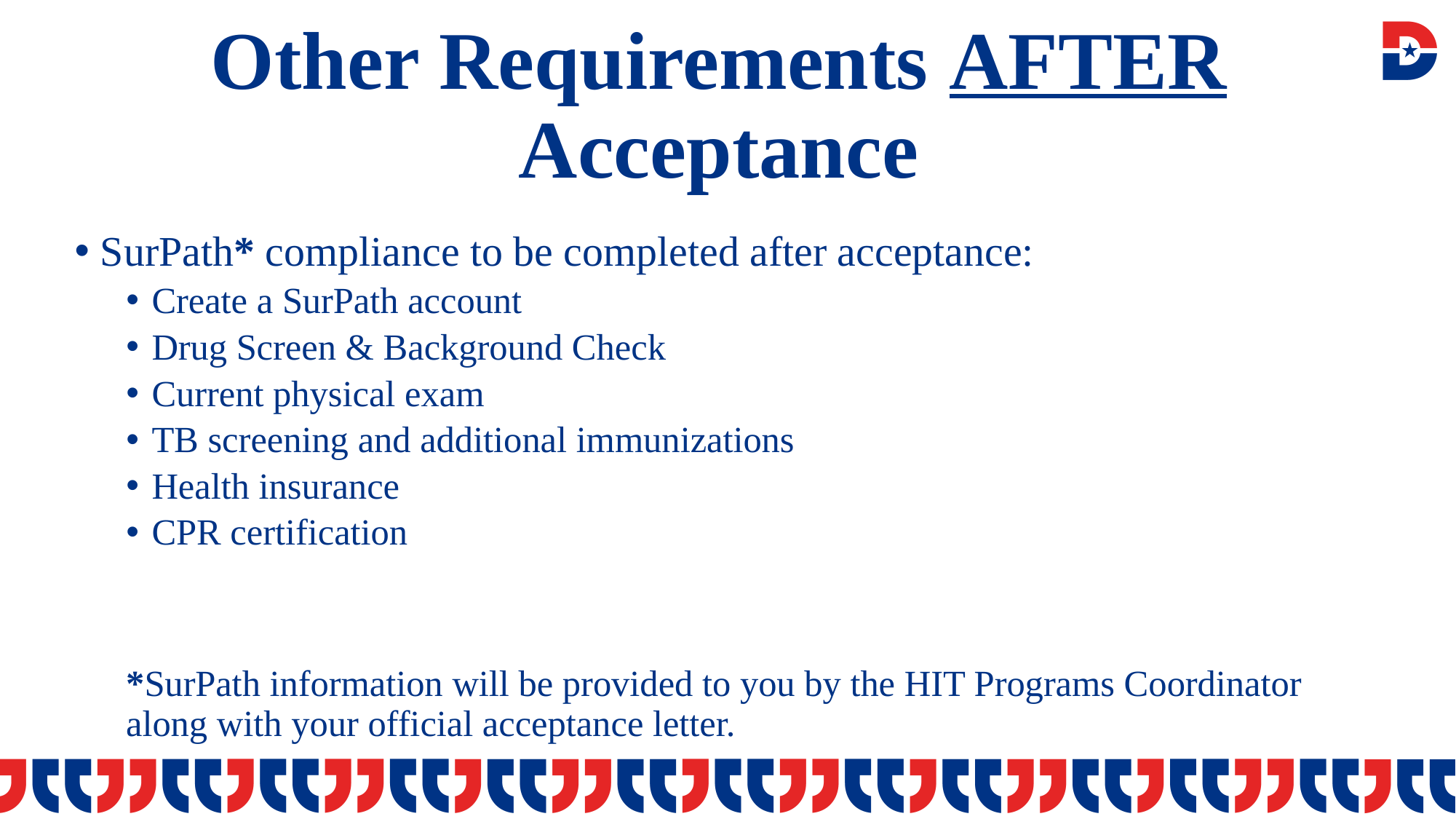

# Other Requirements AFTER Acceptance
SurPath* compliance to be completed after acceptance:
Create a SurPath account
Drug Screen & Background Check
Current physical exam
TB screening and additional immunizations
Health insurance
CPR certification

*SurPath information will be provided to you by the HIT Programs Coordinator along with your official acceptance letter.